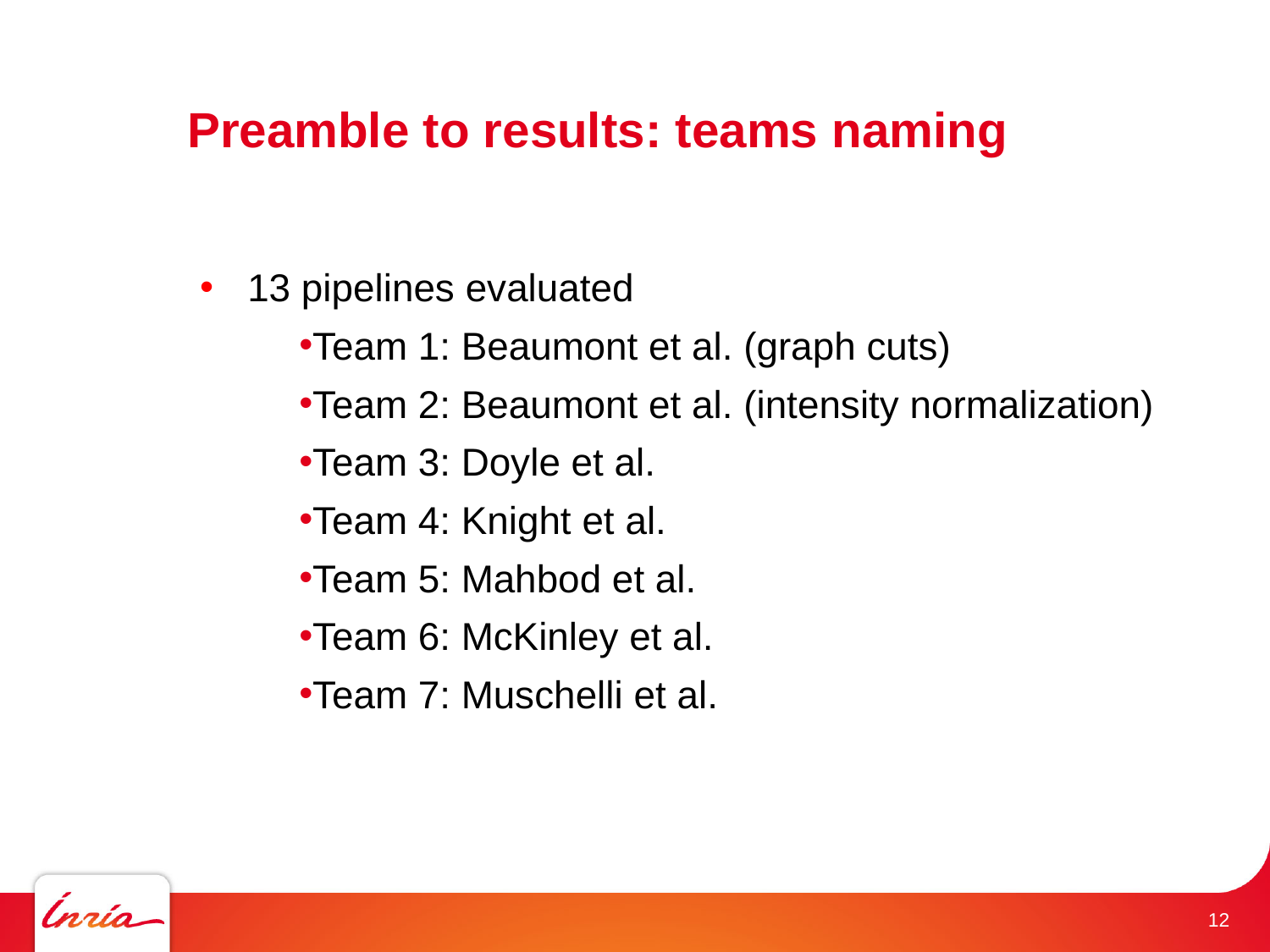

# Preamble to results: teams naming
13 pipelines evaluated
Team 1: Beaumont et al. (graph cuts)
Team 2: Beaumont et al. (intensity normalization)
Team 3: Doyle et al.
Team 4: Knight et al.
Team 5: Mahbod et al.
Team 6: McKinley et al.
Team 7: Muschelli et al.
  12